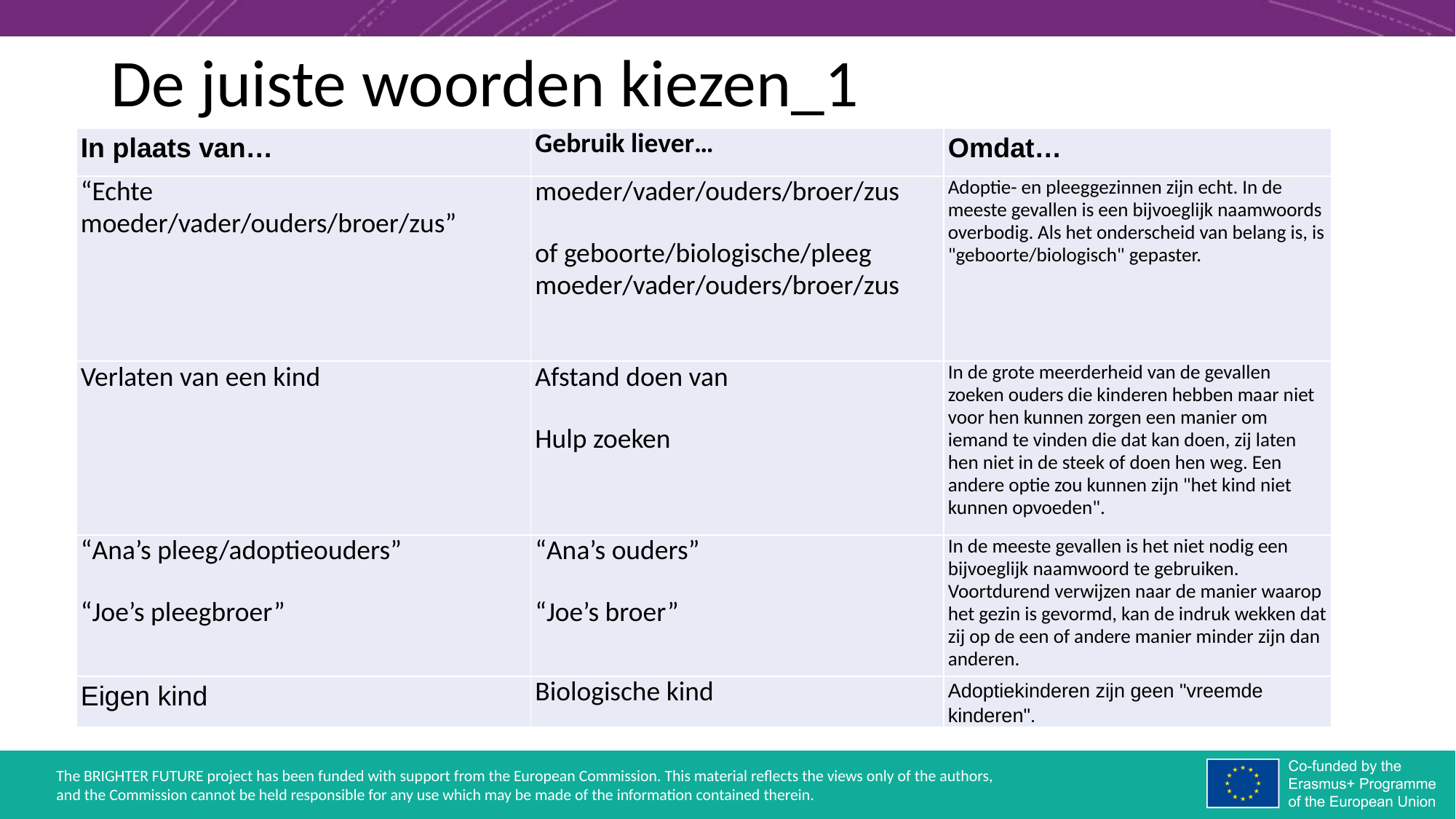

# De juiste woorden kiezen_1
| In plaats van… | Gebruik liever… | Omdat… |
| --- | --- | --- |
| “Echte moeder/vader/ouders/broer/zus” | moeder/vader/ouders/broer/zus of geboorte/biologische/pleeg moeder/vader/ouders/broer/zus | Adoptie- en pleeggezinnen zijn echt. In de meeste gevallen is een bijvoeglijk naamwoords overbodig. Als het onderscheid van belang is, is "geboorte/biologisch" gepaster. |
| Verlaten van een kind | Afstand doen van Hulp zoeken | In de grote meerderheid van de gevallen zoeken ouders die kinderen hebben maar niet voor hen kunnen zorgen een manier om iemand te vinden die dat kan doen, zij laten hen niet in de steek of doen hen weg. Een andere optie zou kunnen zijn "het kind niet kunnen opvoeden". |
| “Ana’s pleeg/adoptieouders” “Joe’s pleegbroer” | “Ana’s ouders” “Joe’s broer” | In de meeste gevallen is het niet nodig een bijvoeglijk naamwoord te gebruiken. Voortdurend verwijzen naar de manier waarop het gezin is gevormd, kan de indruk wekken dat zij op de een of andere manier minder zijn dan anderen. |
| Eigen kind | Biologische kind | Adoptiekinderen zijn geen "vreemde kinderen". |